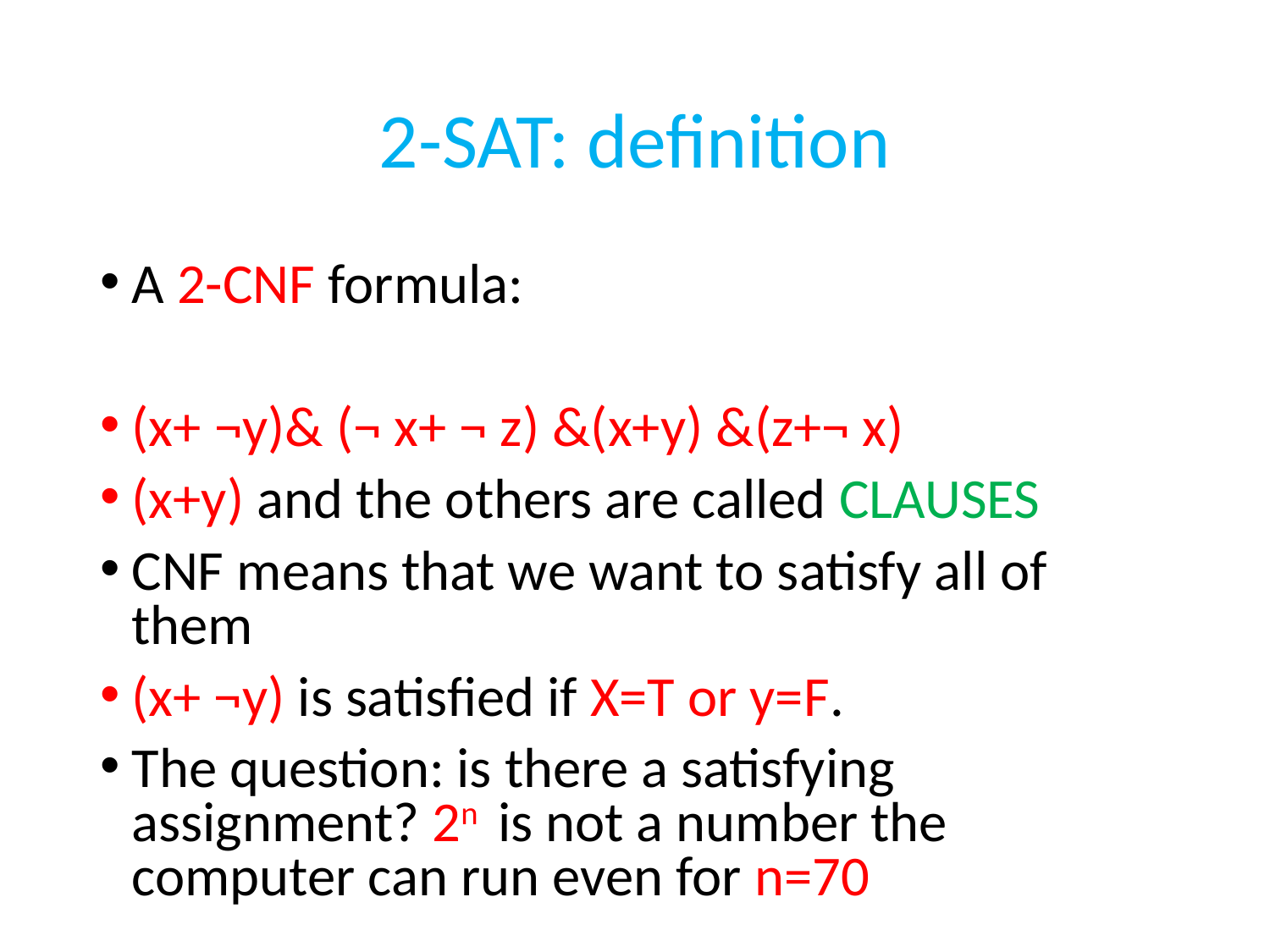

# 2-SAT: definition
A 2-CNF formula:

(x+ ¬y)& (¬ x+ ¬ z) &(x+y) &(z+¬ x)
(x+y) and the others are called CLAUSES
CNF means that we want to satisfy all of them
(x+ ¬y) is satisfied if X=T or y=F.
The question: is there a satisfying assignment? 2n  is not a number the computer can run even for n=70